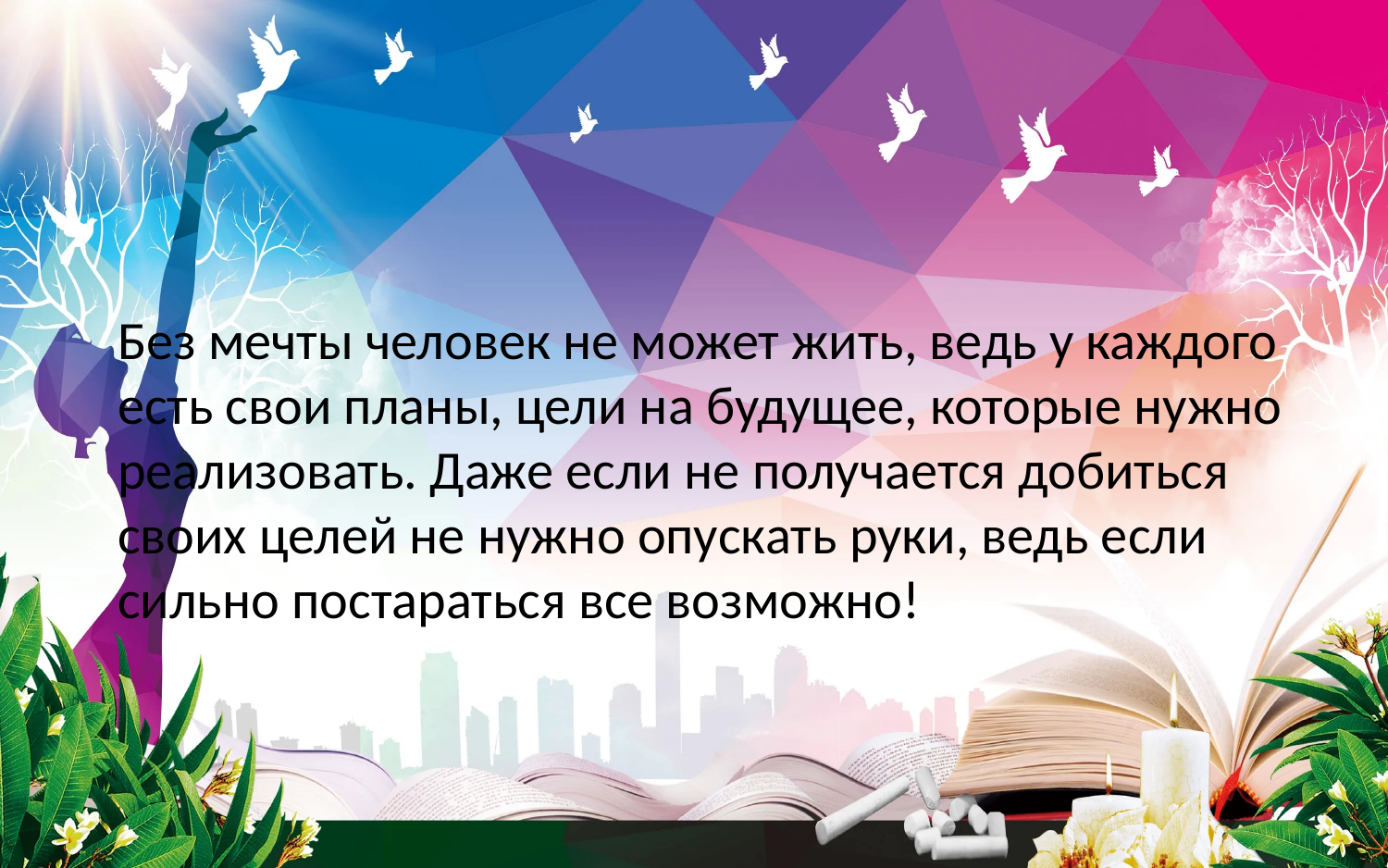

Без мечты человек не может жить, ведь у каждого есть свои планы, цели на будущее, которые нужно реализовать. Даже если не получается добиться своих целей не нужно опускать руки, ведь если сильно постараться все возможно!